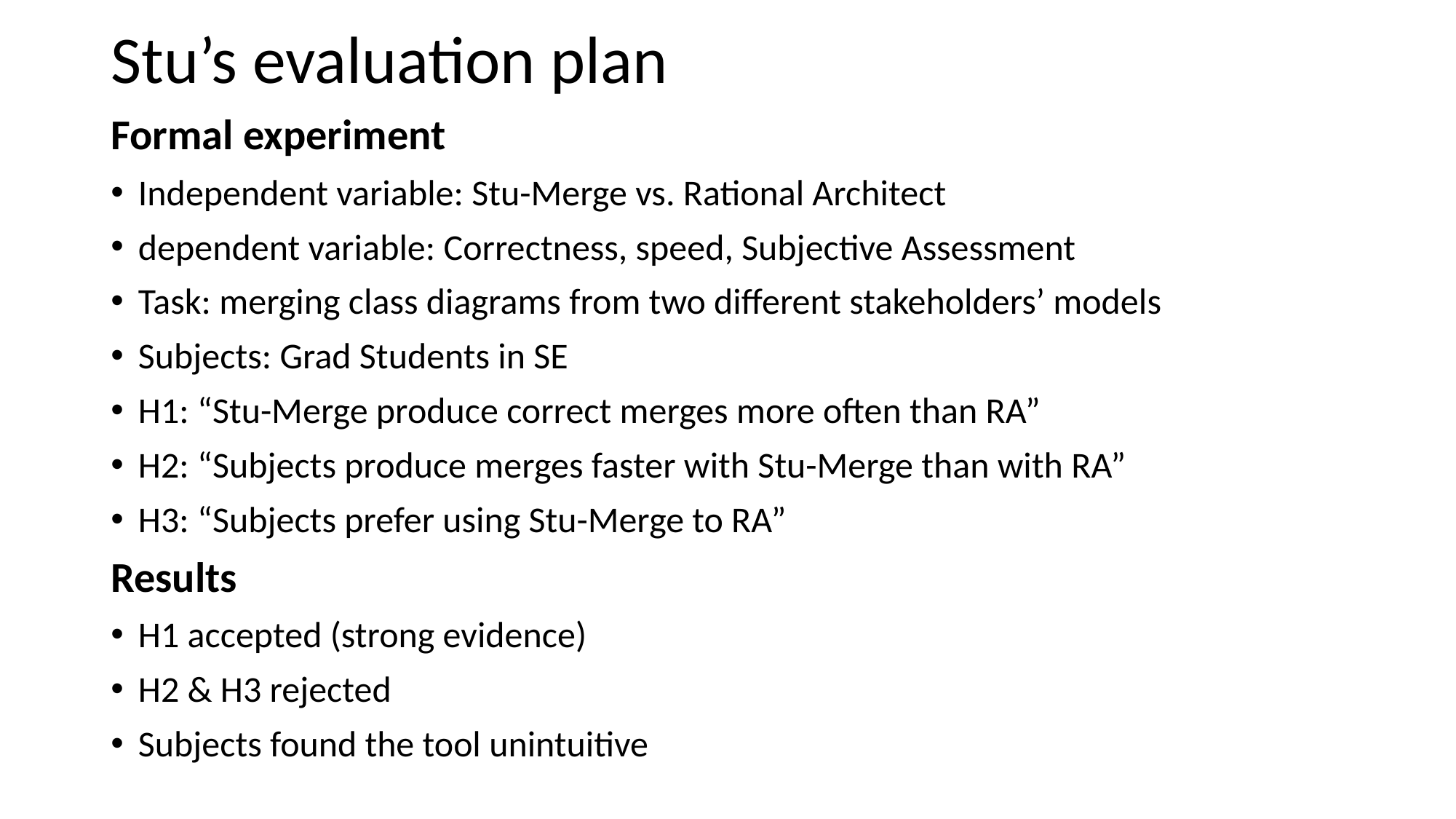

# Stu’s evaluation plan
Formal experiment
Independent variable: Stu-Merge vs. Rational Architect
dependent variable: Correctness, speed, Subjective Assessment
Task: merging class diagrams from two different stakeholders’ models
Subjects: Grad Students in SE
H1: “Stu-Merge produce correct merges more often than RA”
H2: “Subjects produce merges faster with Stu-Merge than with RA”
H3: “Subjects prefer using Stu-Merge to RA”
Results
H1 accepted (strong evidence)
H2 & H3 rejected
Subjects found the tool unintuitive